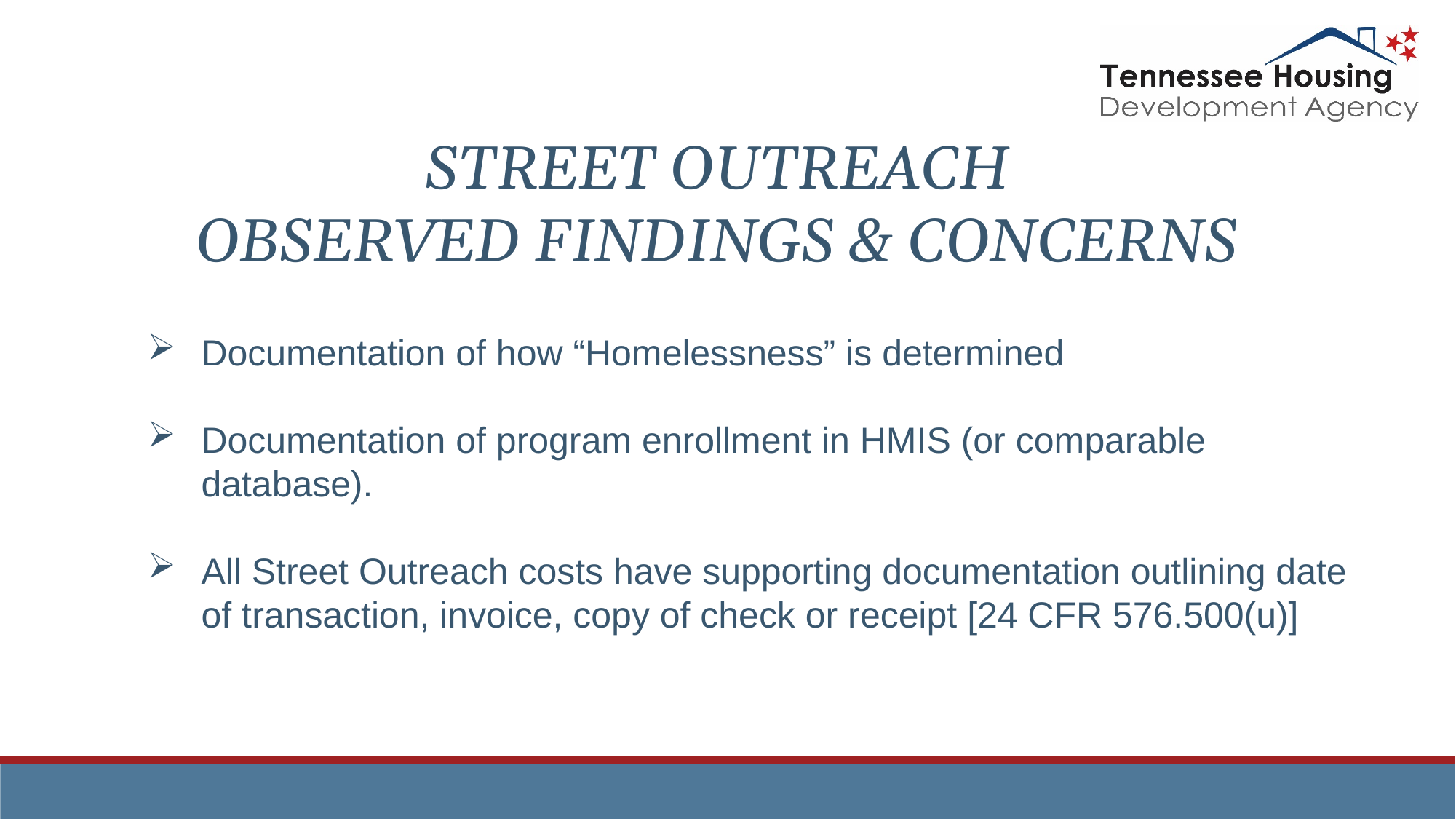

STREET OUTREACH
OBSERVED FINDINGS & CONCERNS

Documentation of how “Homelessness” is determined

Documentation of program enrollment in HMIS (or comparable database).

All Street Outreach costs have supporting documentation outlining date of transaction, invoice, copy of check or receipt [24 CFR 576.500(u)]